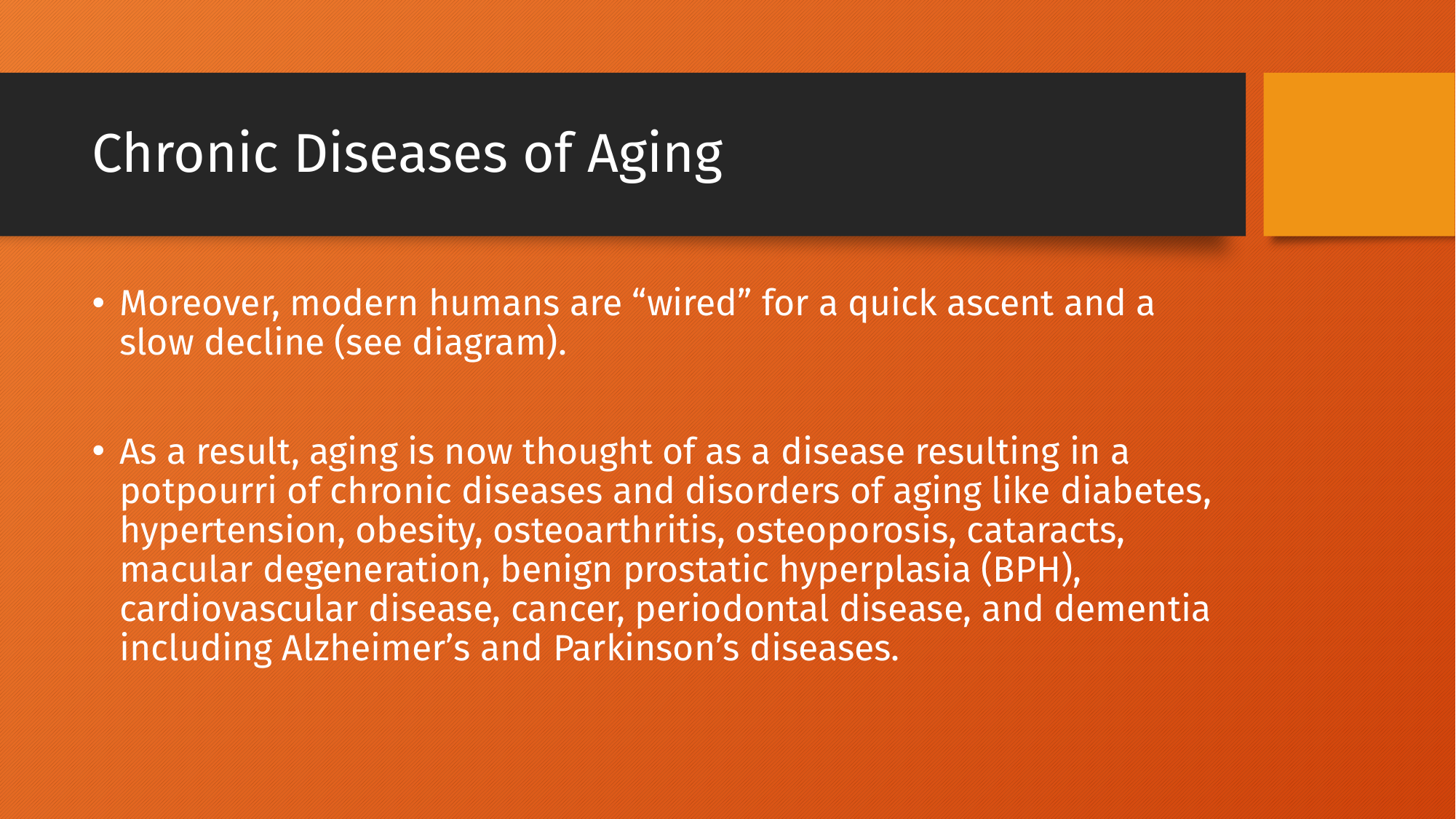

# Chronic Diseases of Aging
Moreover, modern humans are “wired” for a quick ascent and a slow decline (see diagram).

As a result, aging is now thought of as a disease resulting in a potpourri of chronic diseases and disorders of aging like diabetes, hypertension, obesity, osteoarthritis, osteoporosis, cataracts, macular degeneration, benign prostatic hyperplasia (BPH), cardiovascular disease, cancer, periodontal disease, and dementia including Alzheimer’s and Parkinson’s diseases.